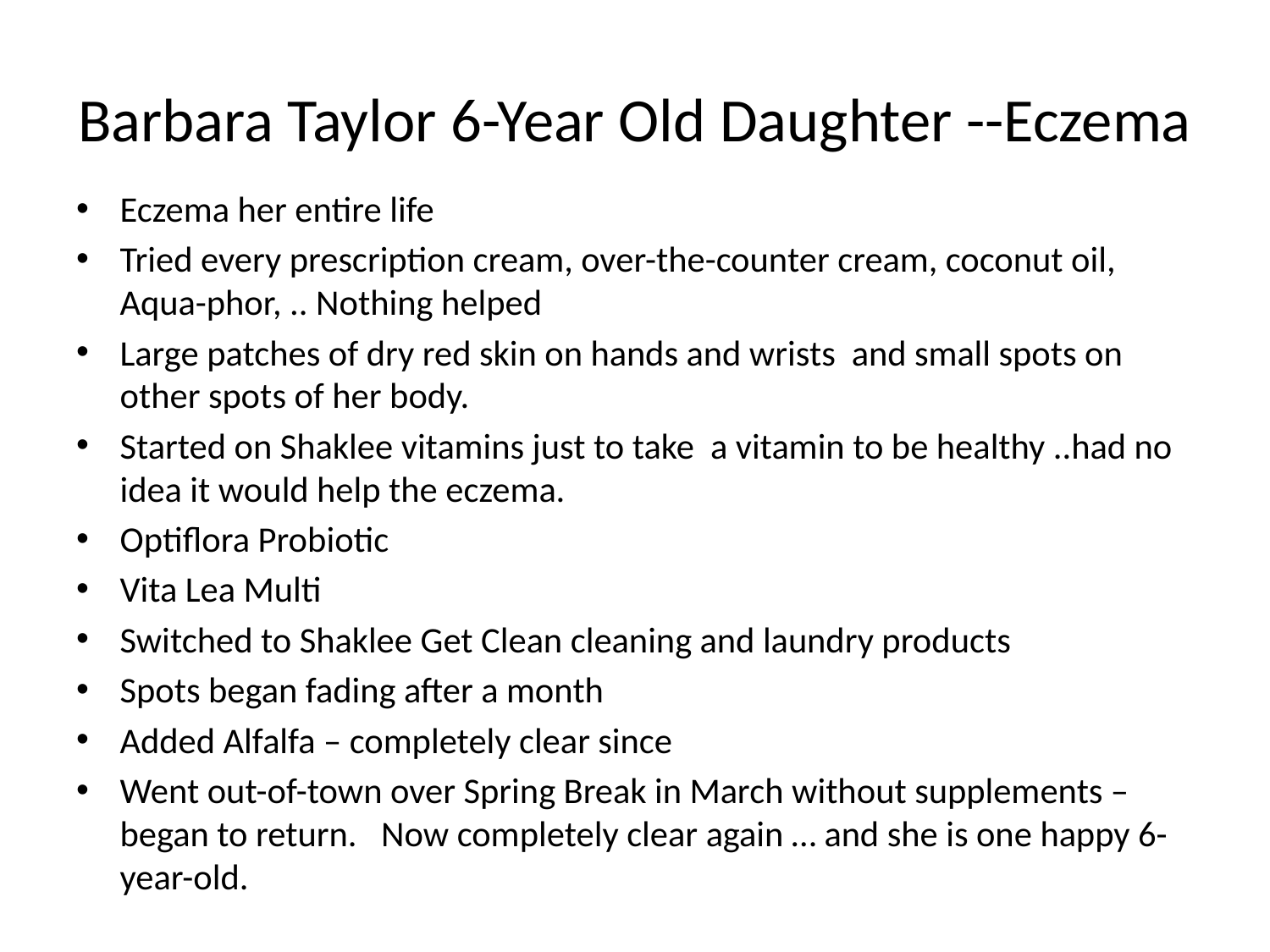

# Barbara Taylor 6-Year Old Daughter --Eczema
Eczema her entire life
Tried every prescription cream, over-the-counter cream, coconut oil, Aqua-phor, .. Nothing helped
Large patches of dry red skin on hands and wrists  and small spots on other spots of her body.
Started on Shaklee vitamins just to take  a vitamin to be healthy ..had no idea it would help the eczema.
Optiflora Probiotic
Vita Lea Multi
Switched to Shaklee Get Clean cleaning and laundry products
Spots began fading after a month
Added Alfalfa – completely clear since
Went out-of-town over Spring Break in March without supplements – began to return.   Now completely clear again … and she is one happy 6-year-old.